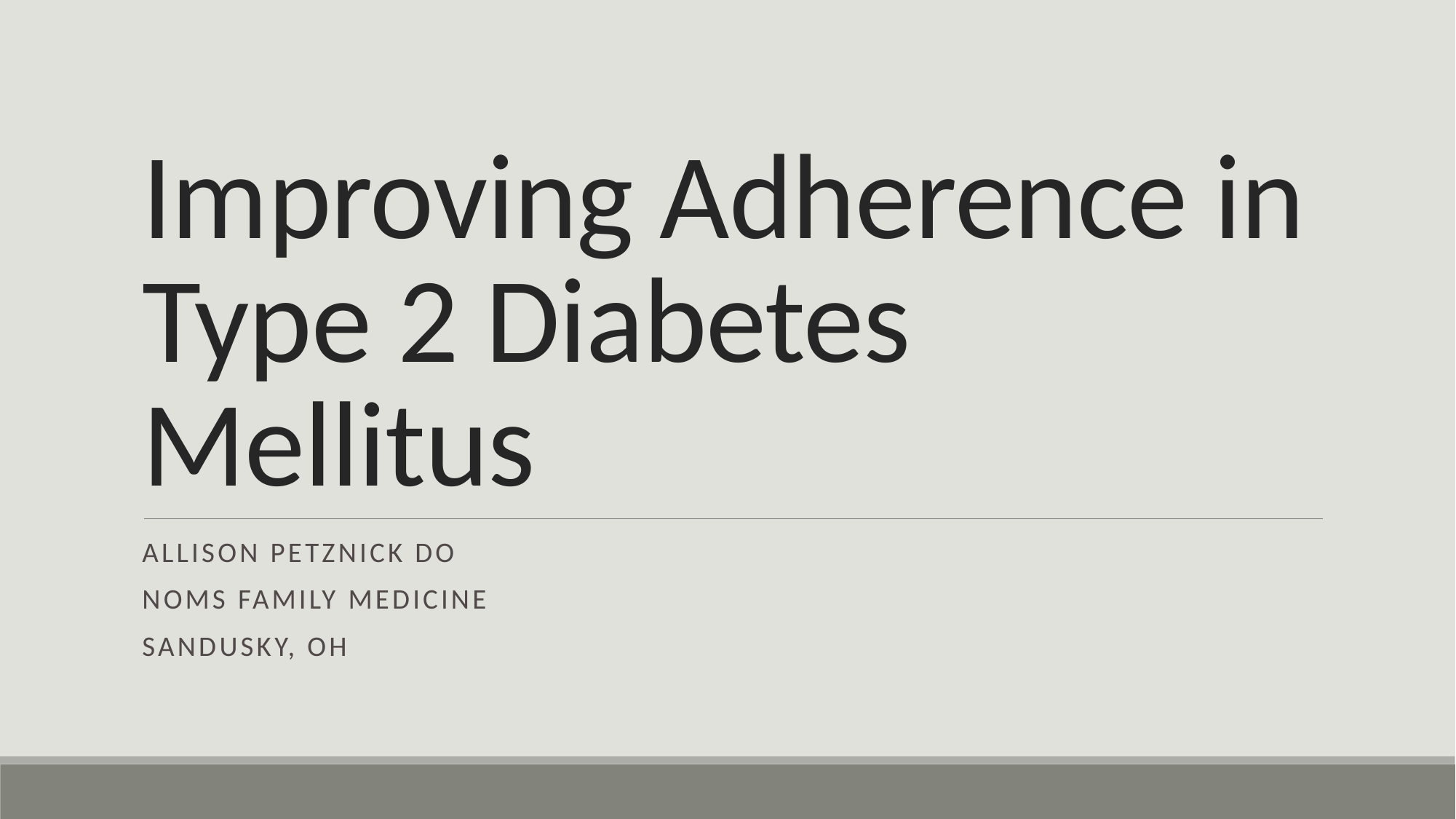

# Improving Adherence in Type 2 Diabetes Mellitus
Allison Petznick DO
NOMS Family Medicine
Sandusky, OH